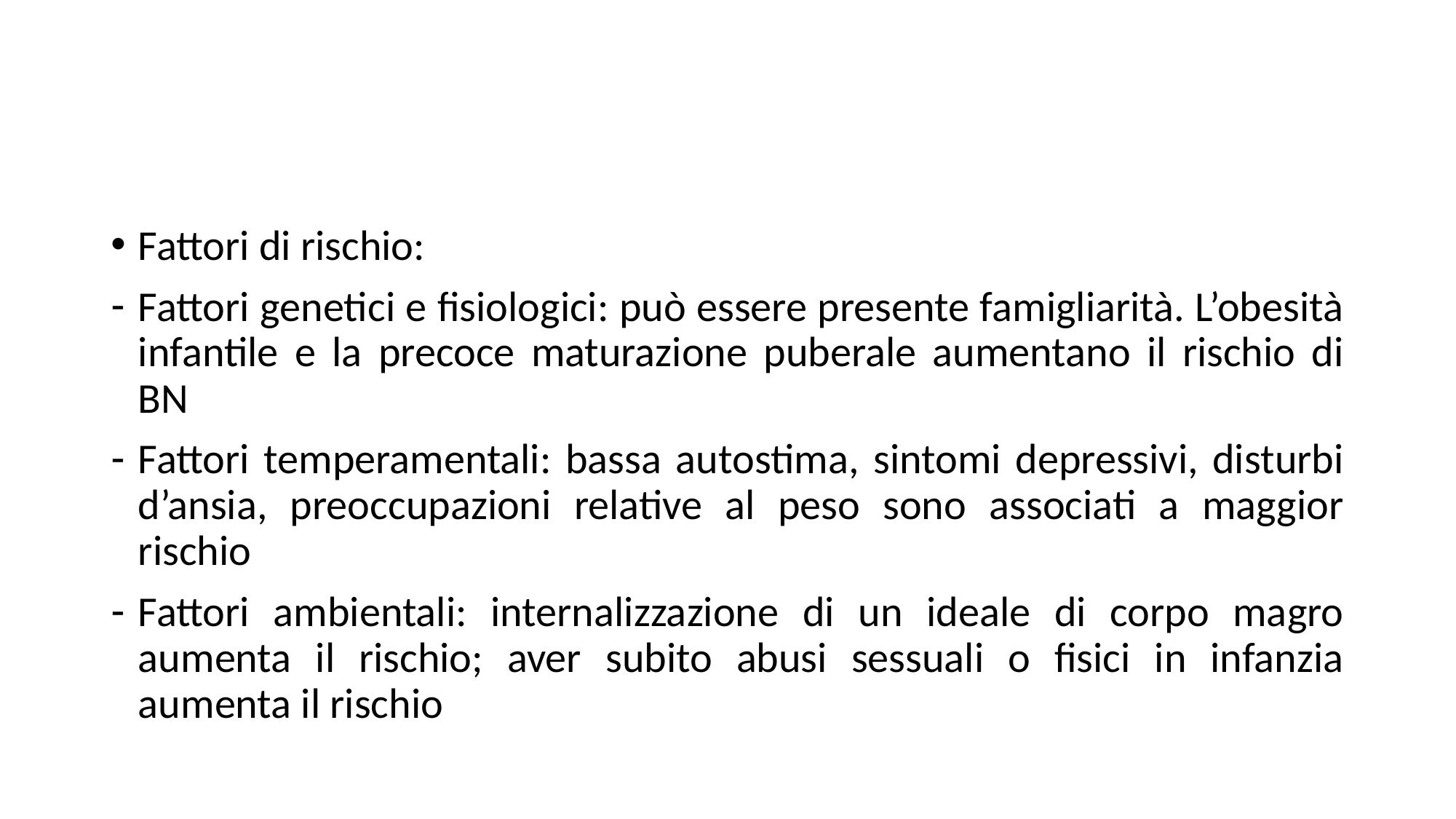

#
Fattori di rischio:
Fattori genetici e fisiologici: può essere presente famigliarità. L’obesità infantile e la precoce maturazione puberale aumentano il rischio di BN
Fattori temperamentali: bassa autostima, sintomi depressivi, disturbi d’ansia, preoccupazioni relative al peso sono associati a maggior rischio
Fattori ambientali: internalizzazione di un ideale di corpo magro aumenta il rischio; aver subito abusi sessuali o fisici in infanzia aumenta il rischio